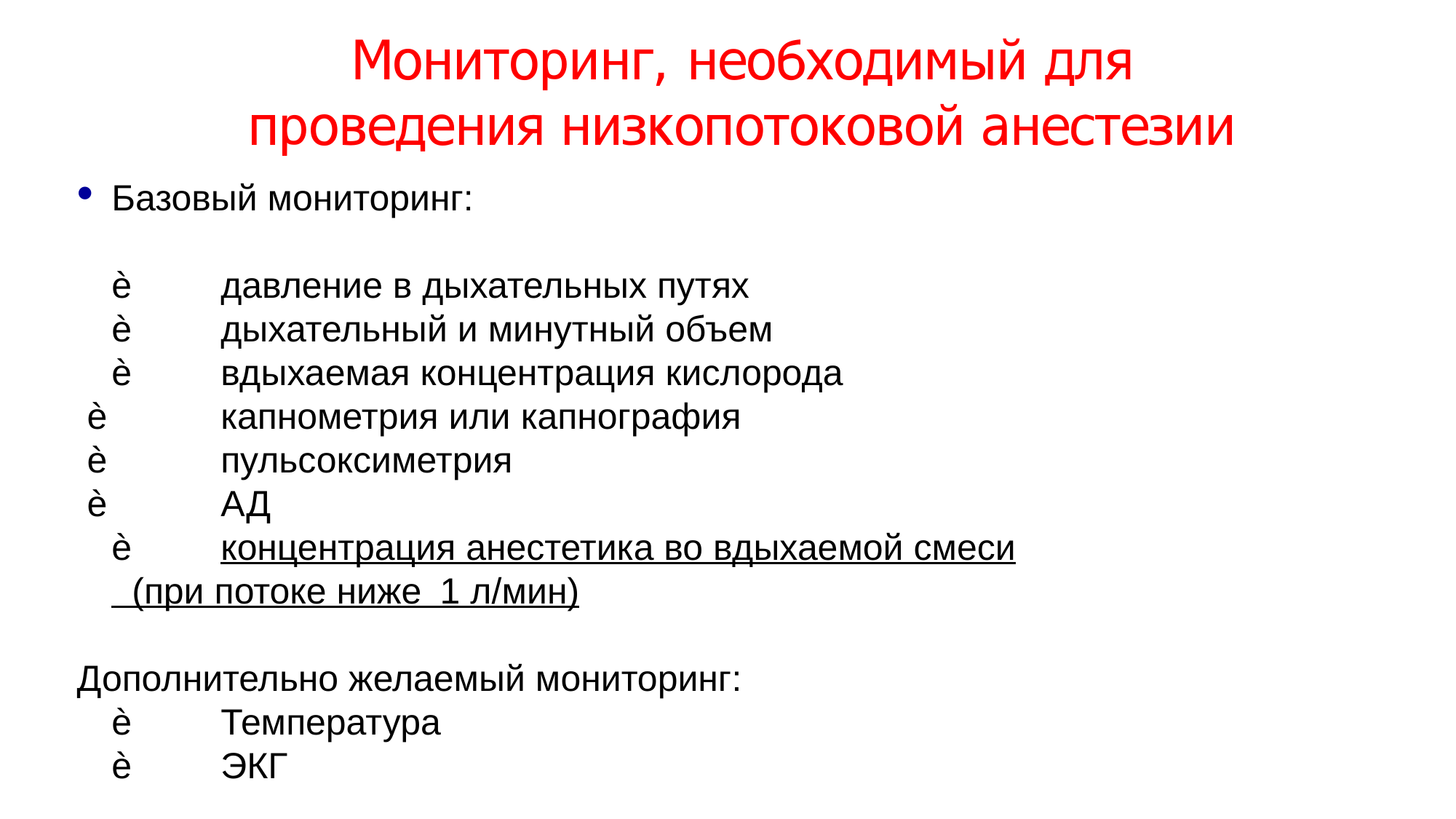

Мониторинг, необходимый для проведения низкопотоковой анестезии
Базовый мониторинг:

	è 	давление в дыхательных путях
	è 	дыхательный и минутный объем
	è 	вдыхаемая концентрация кислорода
 è 	капнометрия или капнография
 è 	пульсоксиметрия
 è 	АД
	è 	концентрация анестетика во вдыхаемой смеси
	  (при потоке ниже 1 л/мин)

Дополнительно желаемый мониторинг:
	è 	Температура
	è 	ЭКГ